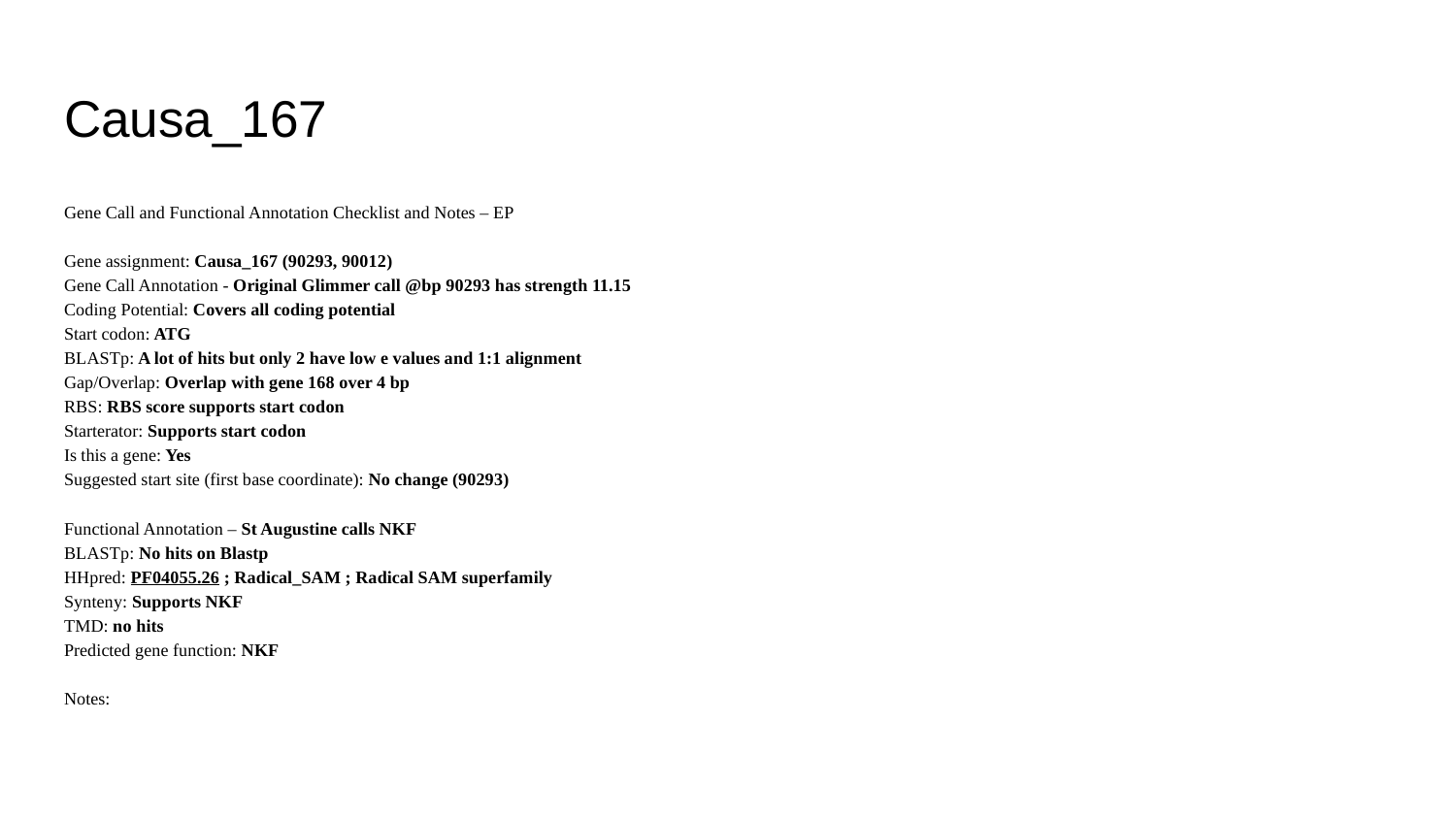

# Causa_167
Gene Call and Functional Annotation Checklist and Notes – EP

Gene assignment: Causa_167 (90293, 90012)
Gene Call Annotation - Original Glimmer call @bp 90293 has strength 11.15
Coding Potential: Covers all coding potential
Start codon: ATG
BLASTp: A lot of hits but only 2 have low e values and 1:1 alignment
Gap/Overlap: Overlap with gene 168 over 4 bp
RBS: RBS score supports start codon
Starterator: Supports start codon
Is this a gene: Yes
Suggested start site (first base coordinate): No change (90293)

Functional Annotation – St Augustine calls NKF
BLASTp: No hits on Blastp
HHpred: PF04055.26 ; Radical_SAM ; Radical SAM superfamily
Synteny: Supports NKF
TMD: no hits
Predicted gene function: NKF

Notes: